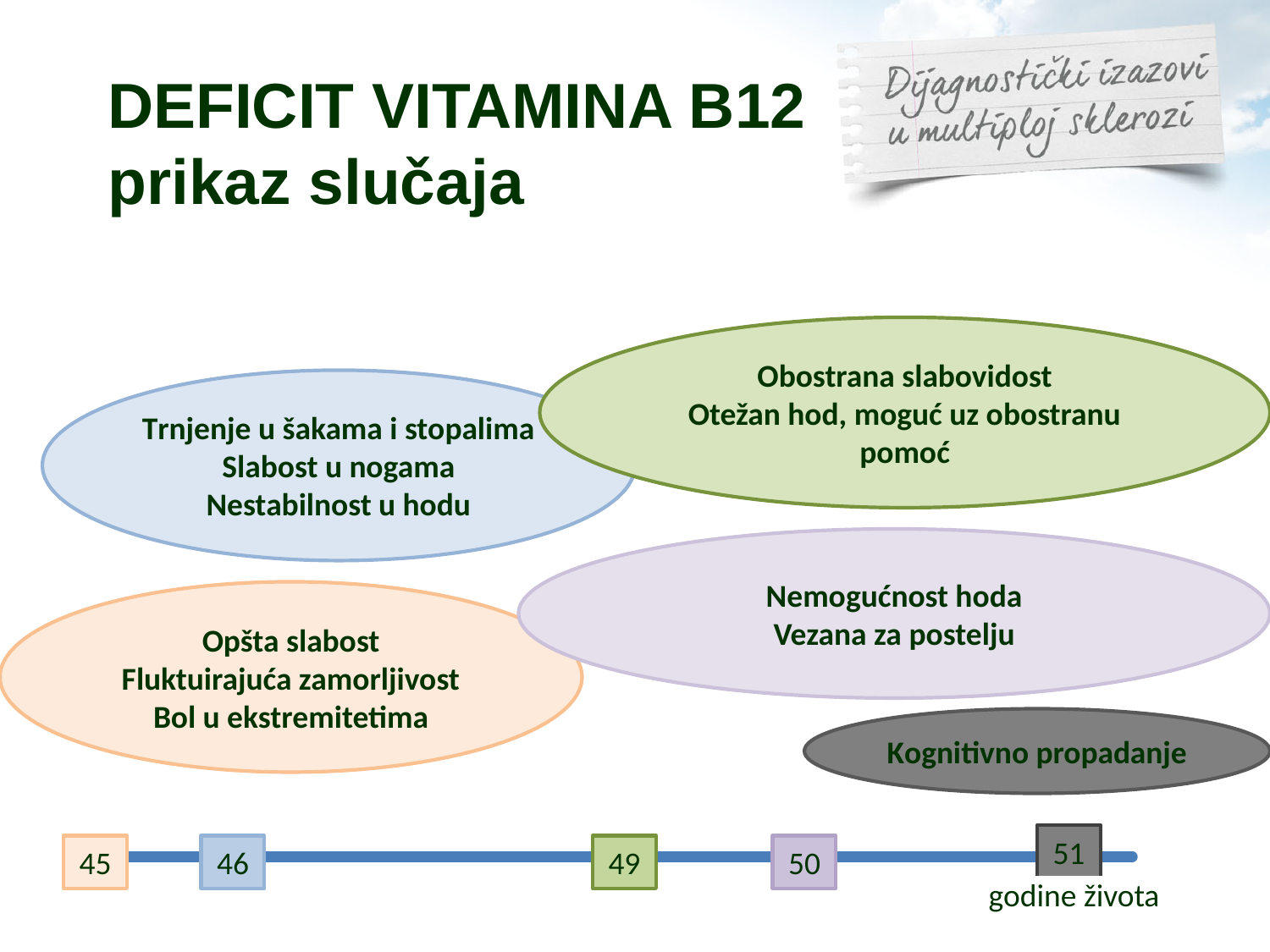

# DEFICIT VITAMINA B12 prikaz slučaja

Obostrana slabovidost
Otežan hod, moguć uz obostranu pomoć
Trnjenje u šakama i stopalima
Slabost u nogama
Nestabilnost u hodu
Nemogućnost hoda
Vezana za postelju
Opšta slabost
Fluktuirajuća zamorljivost
Bol u ekstremitetima
Kognitivno propadanje
51
45
46
49
50
godine života